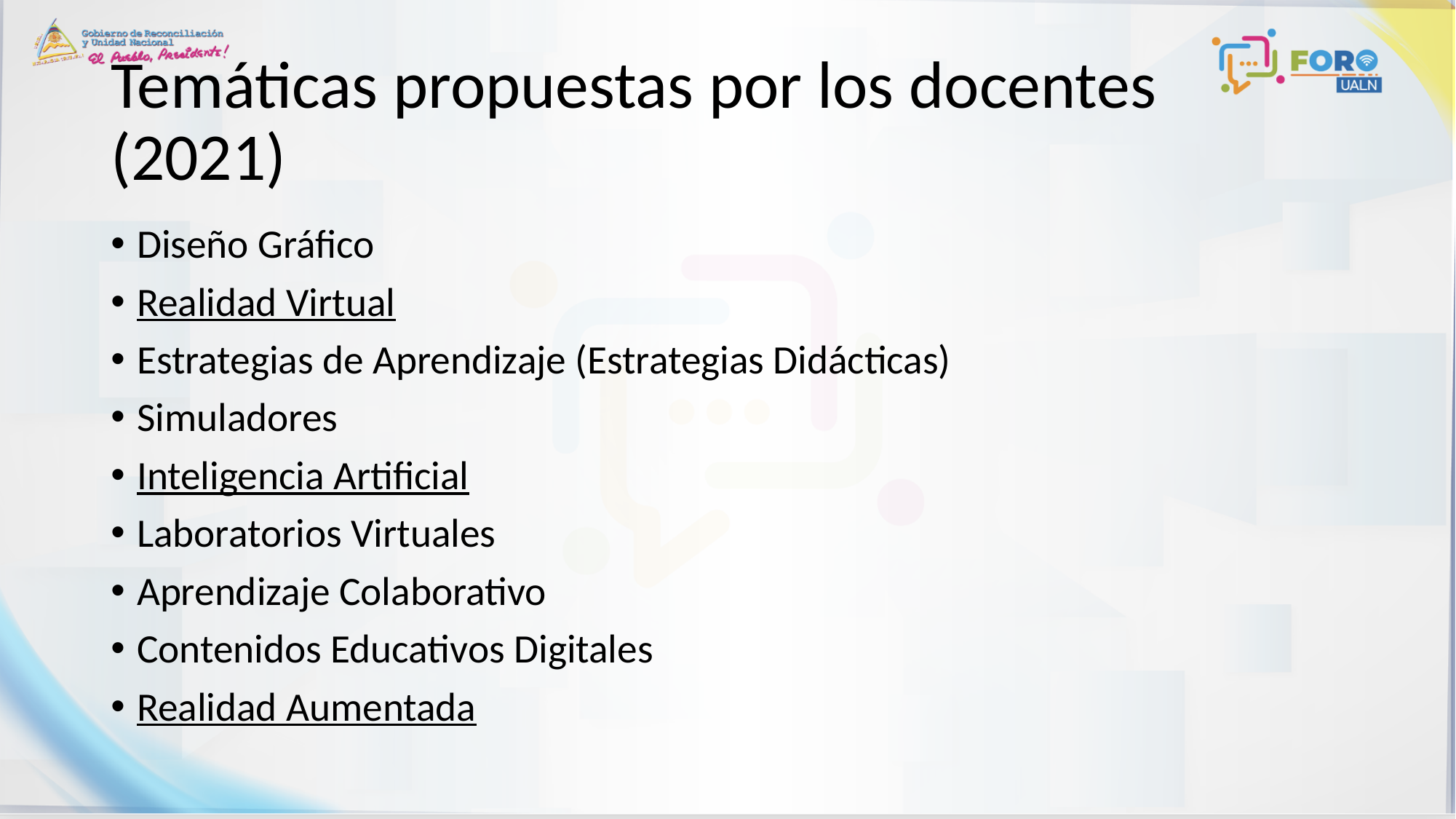

# Temáticas propuestas por los docentes (2021)
Diseño Gráfico
Realidad Virtual
Estrategias de Aprendizaje (Estrategias Didácticas)
Simuladores
Inteligencia Artificial
Laboratorios Virtuales
Aprendizaje Colaborativo
Contenidos Educativos Digitales
Realidad Aumentada